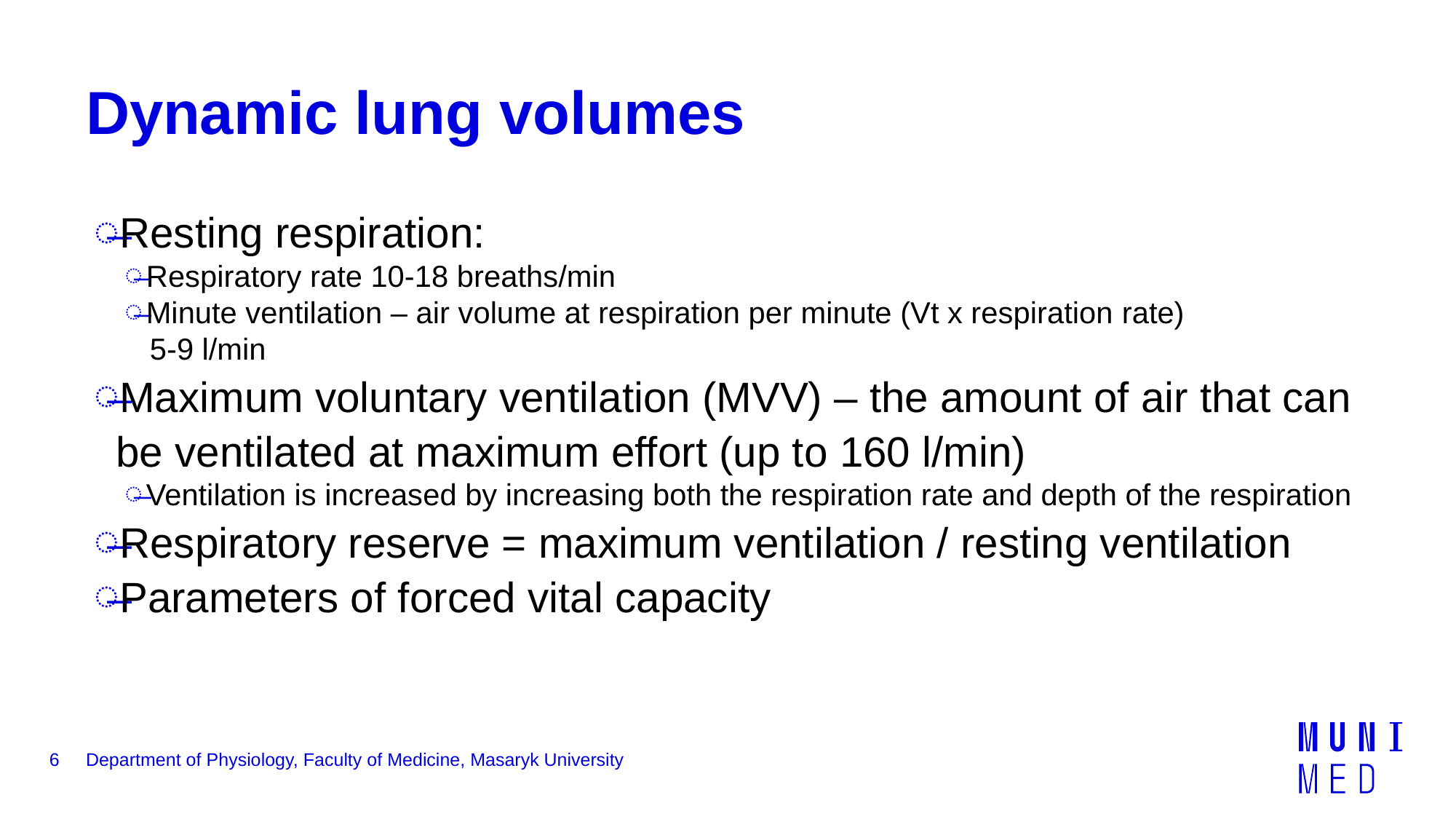

# Dynamic lung volumes
Resting respiration:
Respiratory rate 10-18 breaths/min
Minute ventilation – air volume at respiration per minute (Vt x respiration rate)
   5-9 l/min
Maximum voluntary ventilation (MVV) – the amount of air that can be ventilated at maximum effort (up to 160 l/min)
Ventilation is increased by increasing both the respiration rate and depth of the respiration
Respiratory reserve = maximum ventilation / resting ventilation
Parameters of forced vital capacity

6
Department of Physiology, Faculty of Medicine, Masaryk University